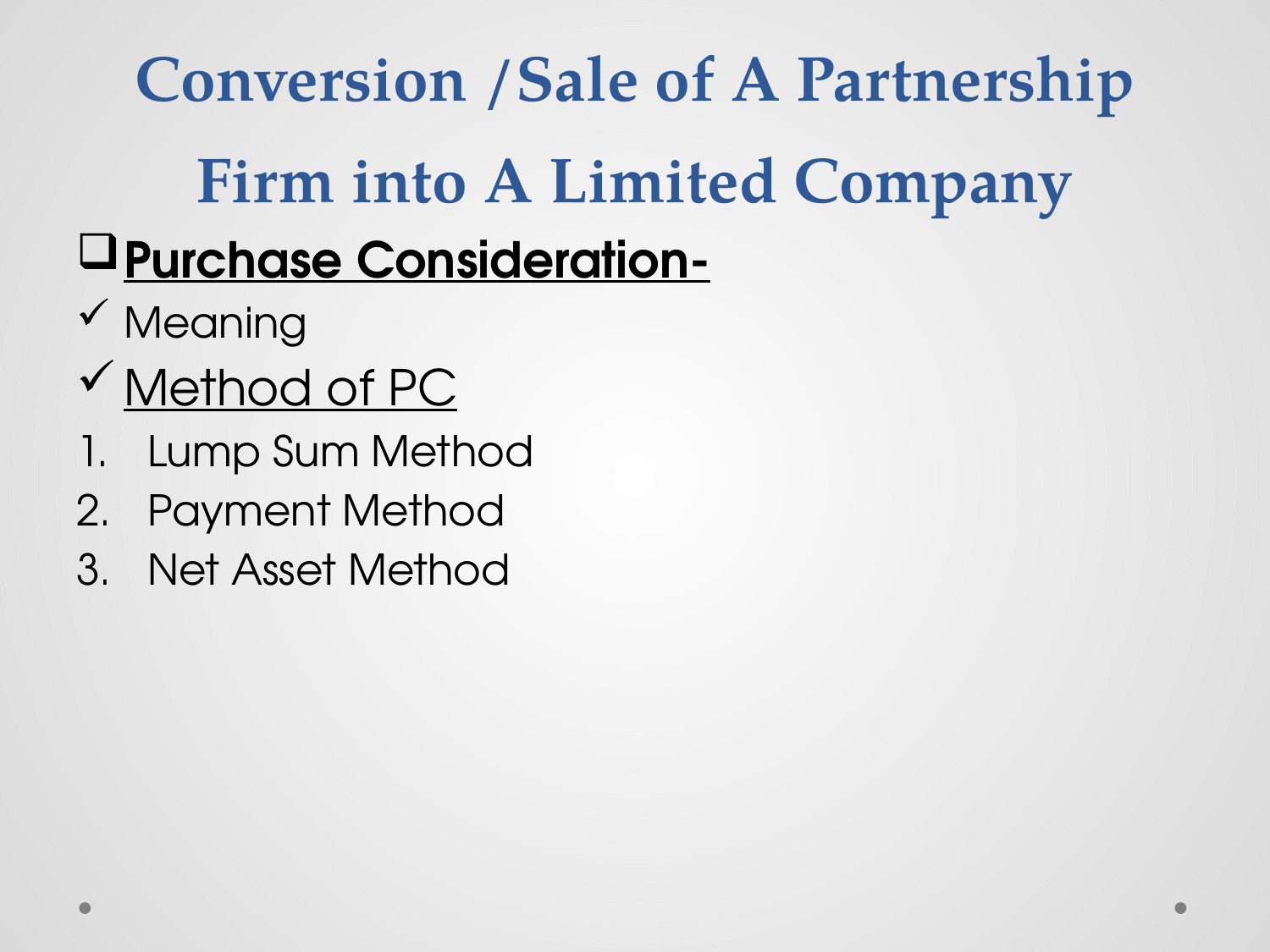

# Conversion /Sale of A Partnership Firm into A Limited Company
Purchase Consideration-
Meaning
Method of PC
Lump Sum Method
Payment Method
Net Asset Method